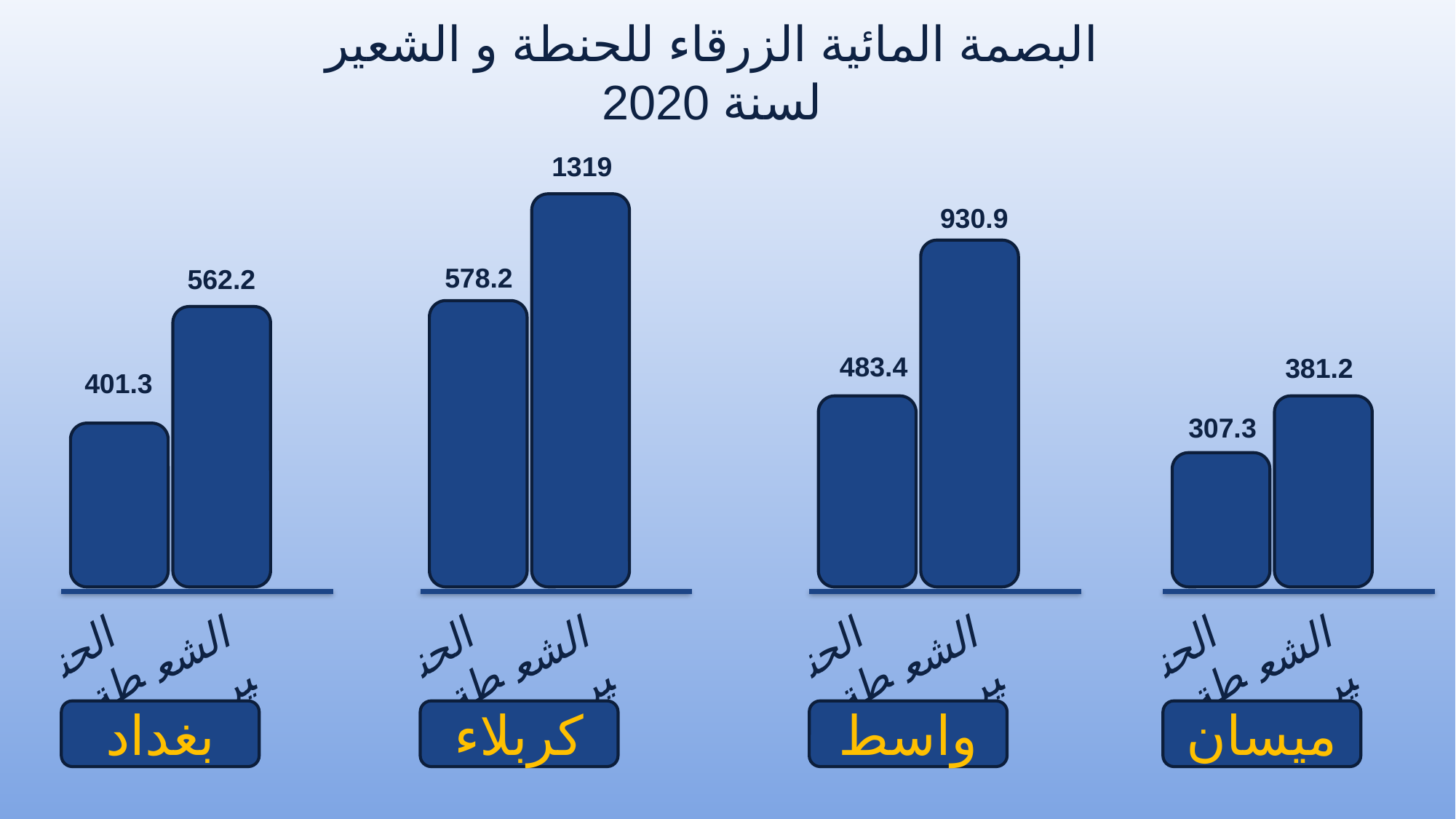

البصمة المائية الزرقاء للحنطة و الشعير لسنة 2020
1319

930.9

578.2
562.2

483.4
381.2
401.3

307.3

الشعير
الشعير
الشعير
الشعير
الحنطة
الحنطة
الحنطة
الحنطة
بغداد
كربلاء
واسط
ميسان